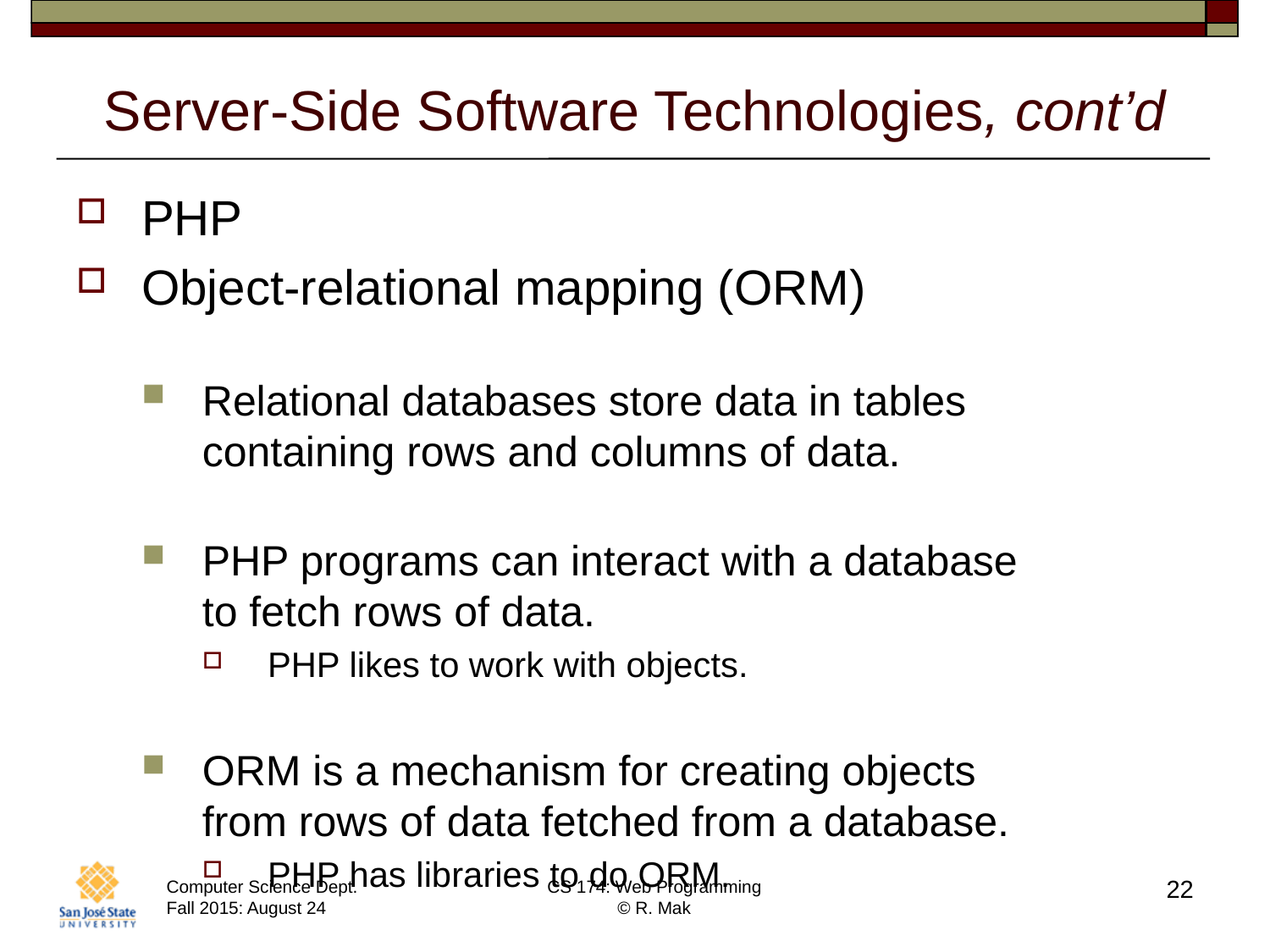

# Server-Side Software Technologies, cont’d
PHP
Object-relational mapping (ORM)

Relational databases store data in tables
containing rows and columns of data.

PHP programs can interact with a database
to fetch rows of data.
PHP likes to work with objects.

ORM is a mechanism for creating objects
from rows of data fetched from a database.
PHP has libraries to do ORM.
22